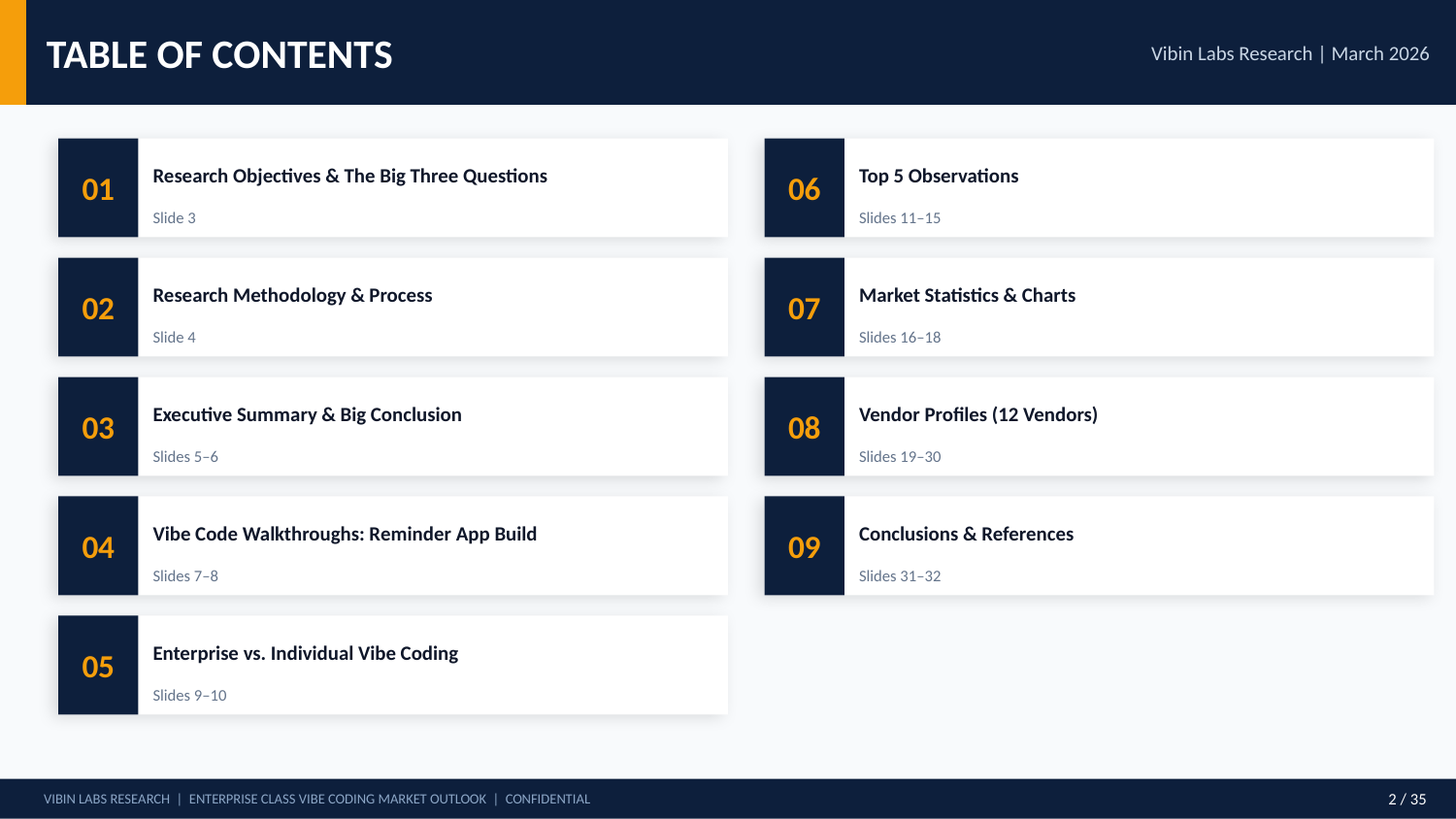

TABLE OF CONTENTS
Vibin Labs Research | March 2026

01

06
Research Objectives & The Big Three Questions
Top 5 Observations
Slide 3
Slides 11–15

02

07
Research Methodology & Process
Market Statistics & Charts
Slide 4
Slides 16–18

03

08
Executive Summary & Big Conclusion
Vendor Profiles (12 Vendors)
Slides 5–6
Slides 19–30

04

09
Vibe Code Walkthroughs: Reminder App Build
Conclusions & References
Slides 7–8
Slides 31–32

05
Enterprise vs. Individual Vibe Coding
Slides 9–10

VIBIN LABS RESEARCH  |  ENTERPRISE CLASS VIBE CODING MARKET OUTLOOK  |  CONFIDENTIAL
2 / 35